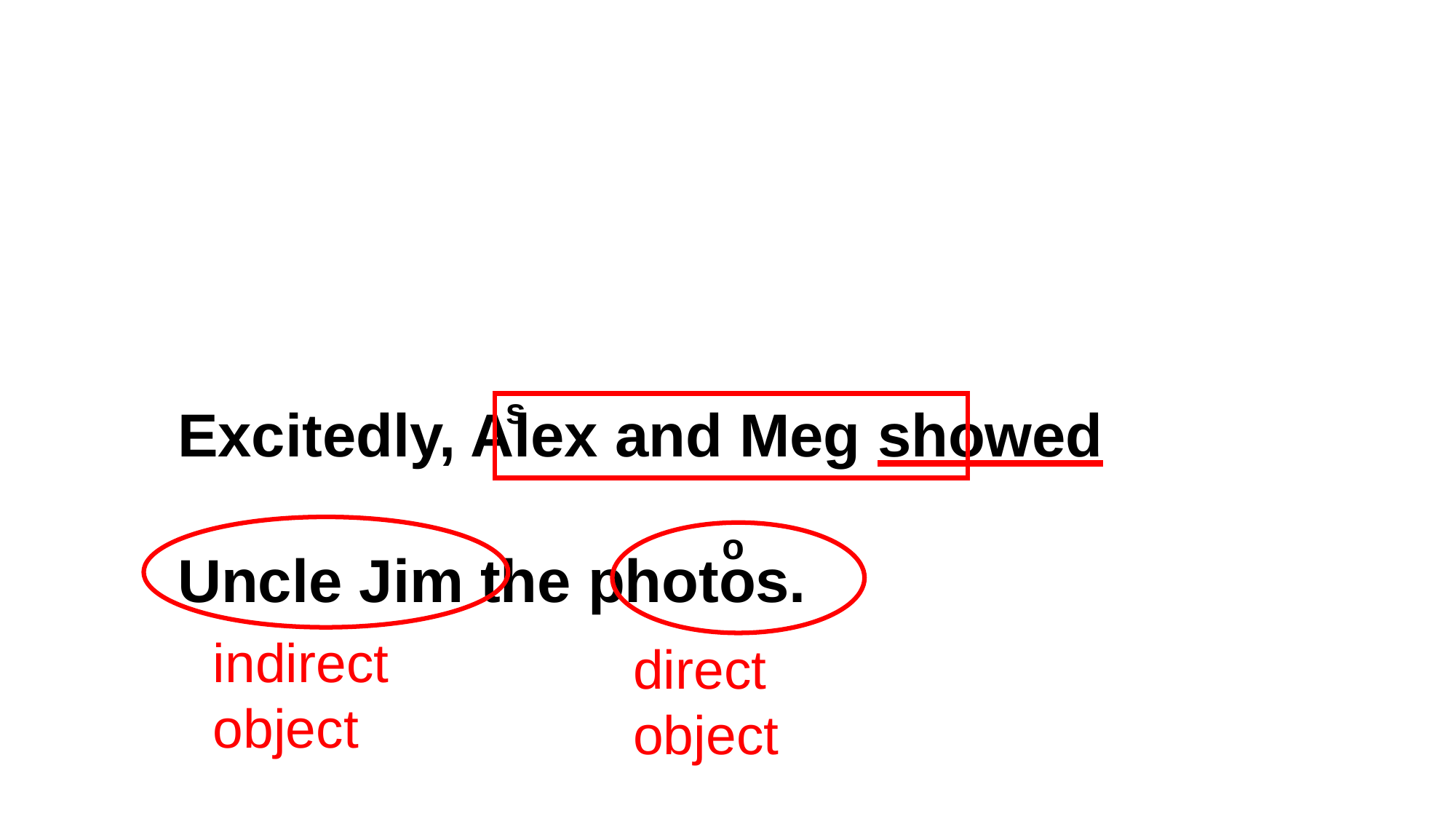

s
Excitedly, Alex and Meg showed

Uncle Jim the photos.

o

indirect
object
direct
object